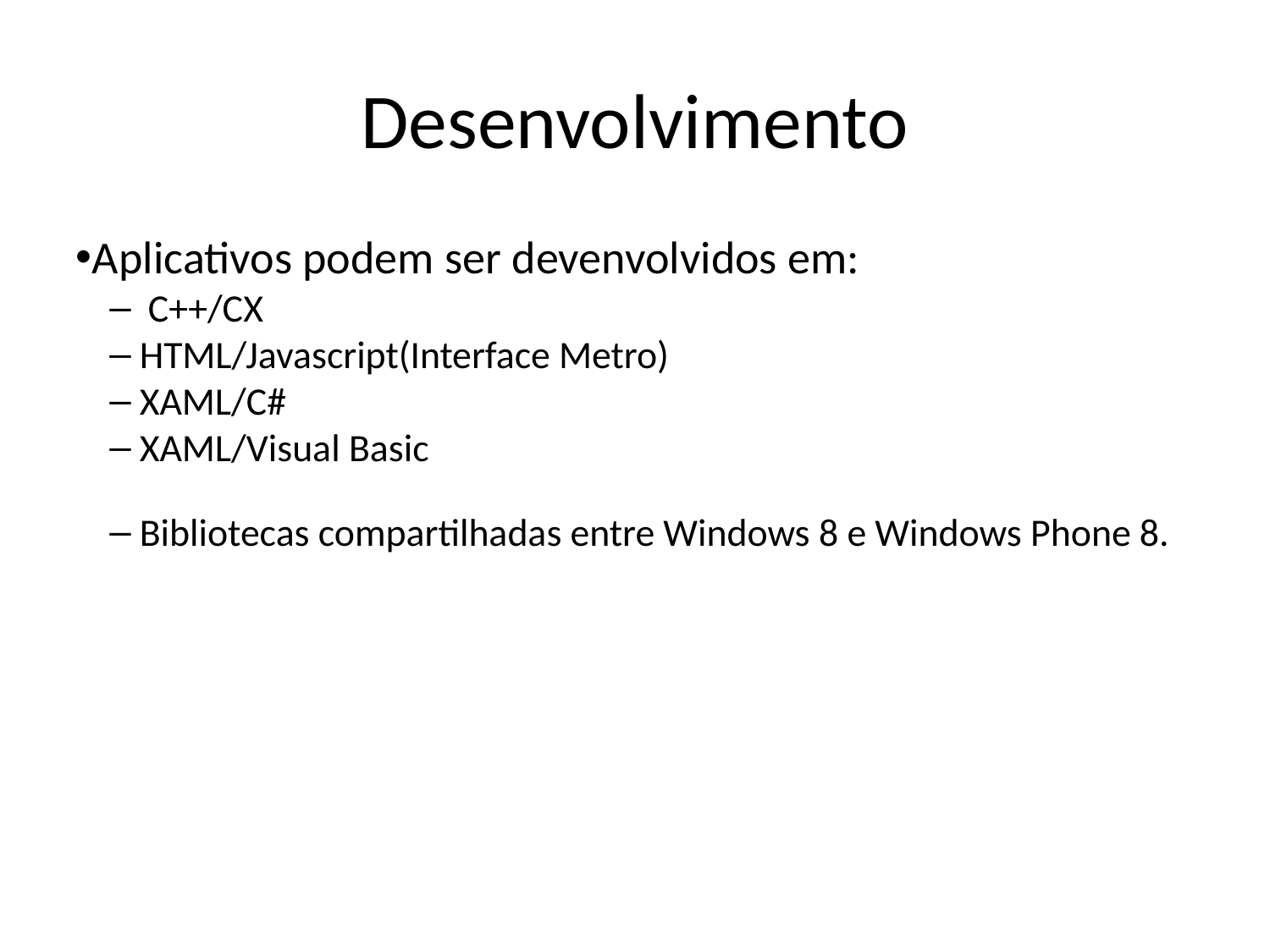

Desenvolvimento
Aplicativos podem ser devenvolvidos em:
 C++/CX
HTML/Javascript(Interface Metro)
XAML/C#
XAML/Visual Basic

Bibliotecas compartilhadas entre Windows 8 e Windows Phone 8.